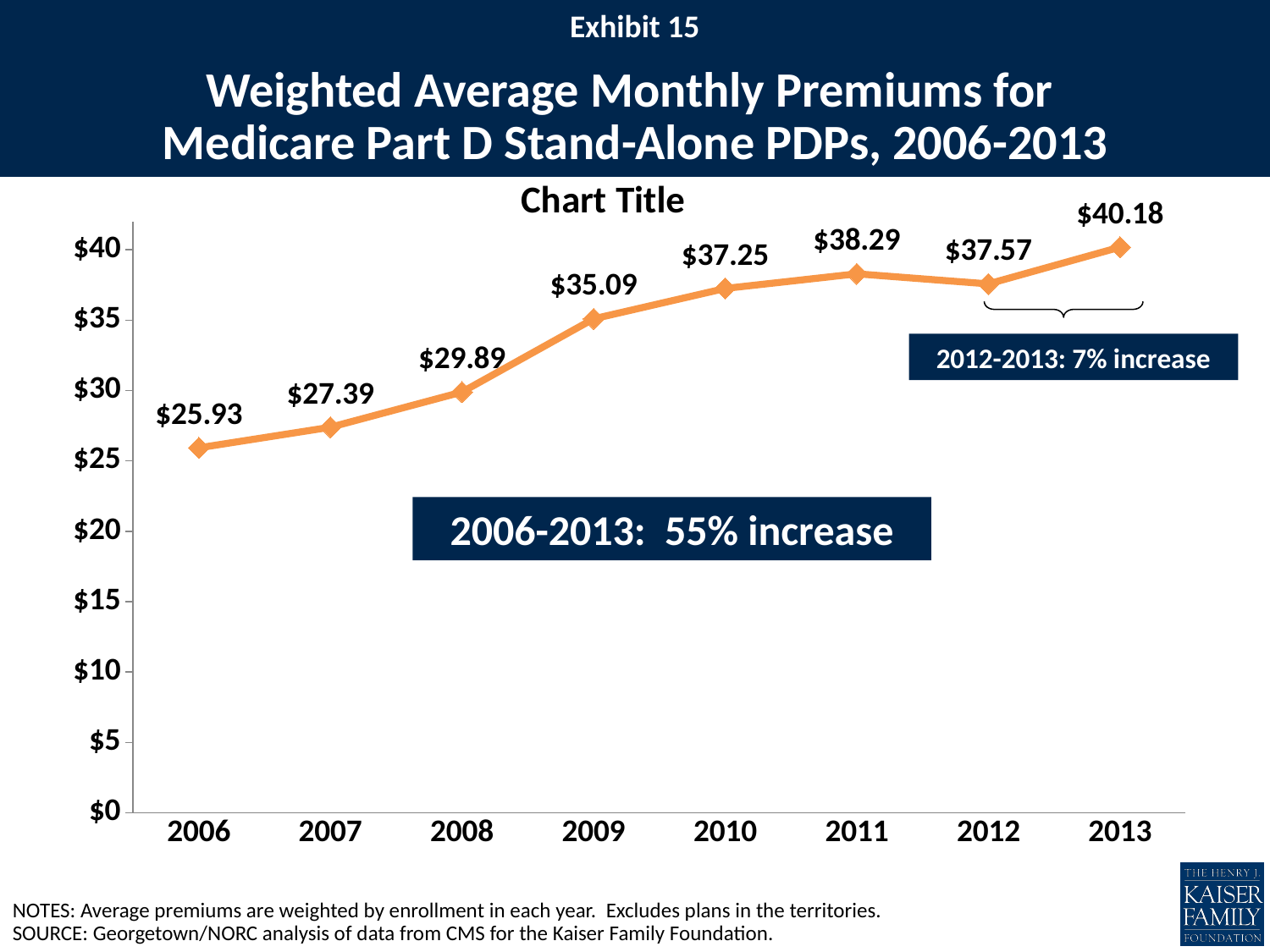

Exhibit 15

Weighted Average Monthly Premiums for
Medicare Part D Stand-Alone PDPs, 2006-2013

### Chart:

| Category |  |
|---|---|
| 2006 | 25.93 |
| 2007 | 27.39 |
| 2008 | 29.89 |
| 2009 | 35.09 |
| 2010 | 37.25 |
| 2011 | 38.29 |
| 2012 | 37.57 |
| 2013 | 40.18 |
2012-2013: 7% increase
2006-2013:  55% increase
NOTES: Average premiums are weighted by enrollment in each year.  Excludes plans in the territories.
SOURCE: Georgetown/NORC analysis of data from CMS for the Kaiser Family Foundation.